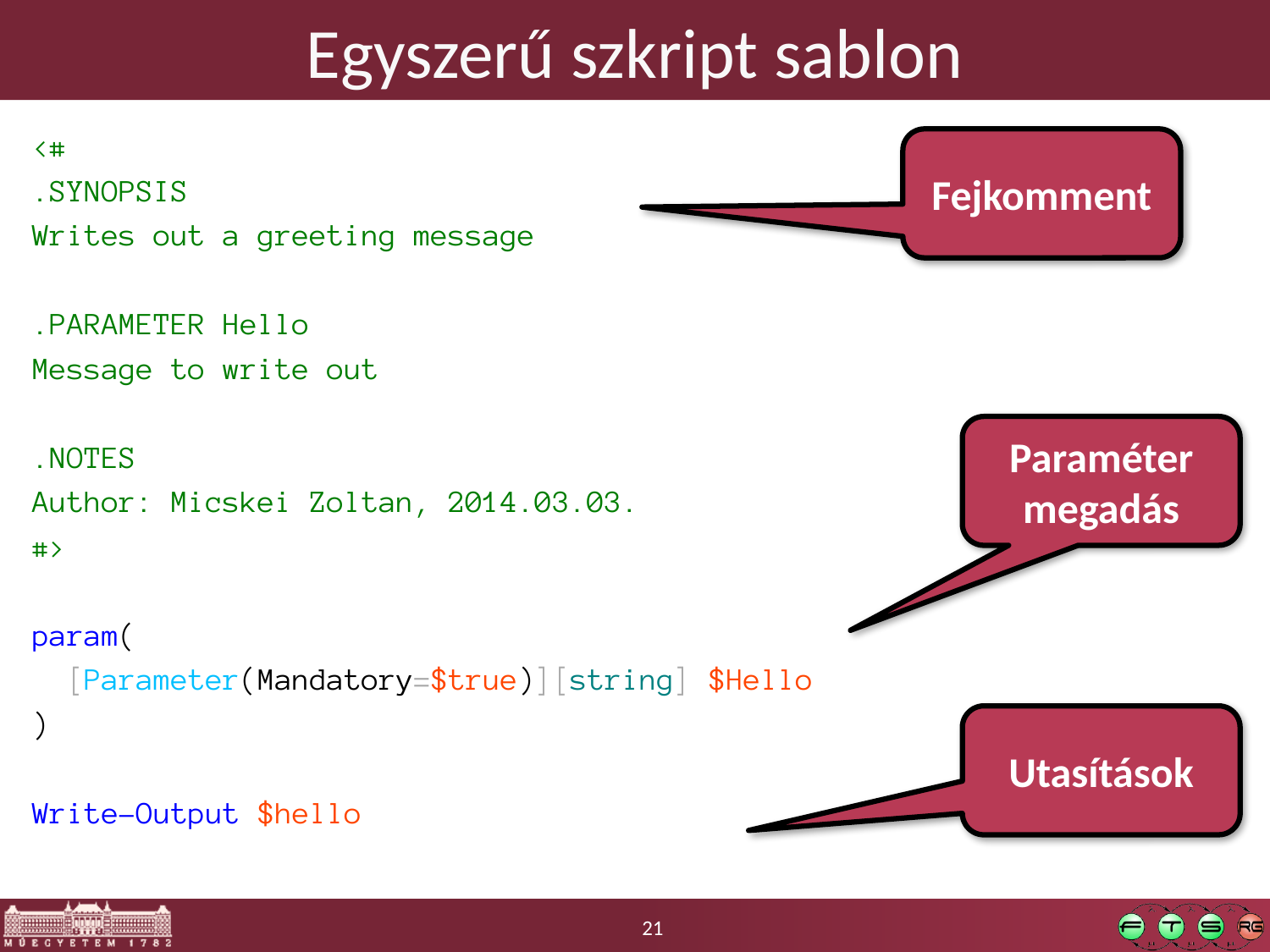

# Egyszerű szkript sablon
<#
.SYNOPSIS
Writes out a greeting message

.PARAMETER Hello
Message to write out

.NOTES
Author: Micskei Zoltan, 2014.03.03.
#>

param(
  [Parameter(Mandatory=$true)][string] $Hello
)

Write-Output $hello
Fejkomment
Paraméter megadás
Utasítások
21